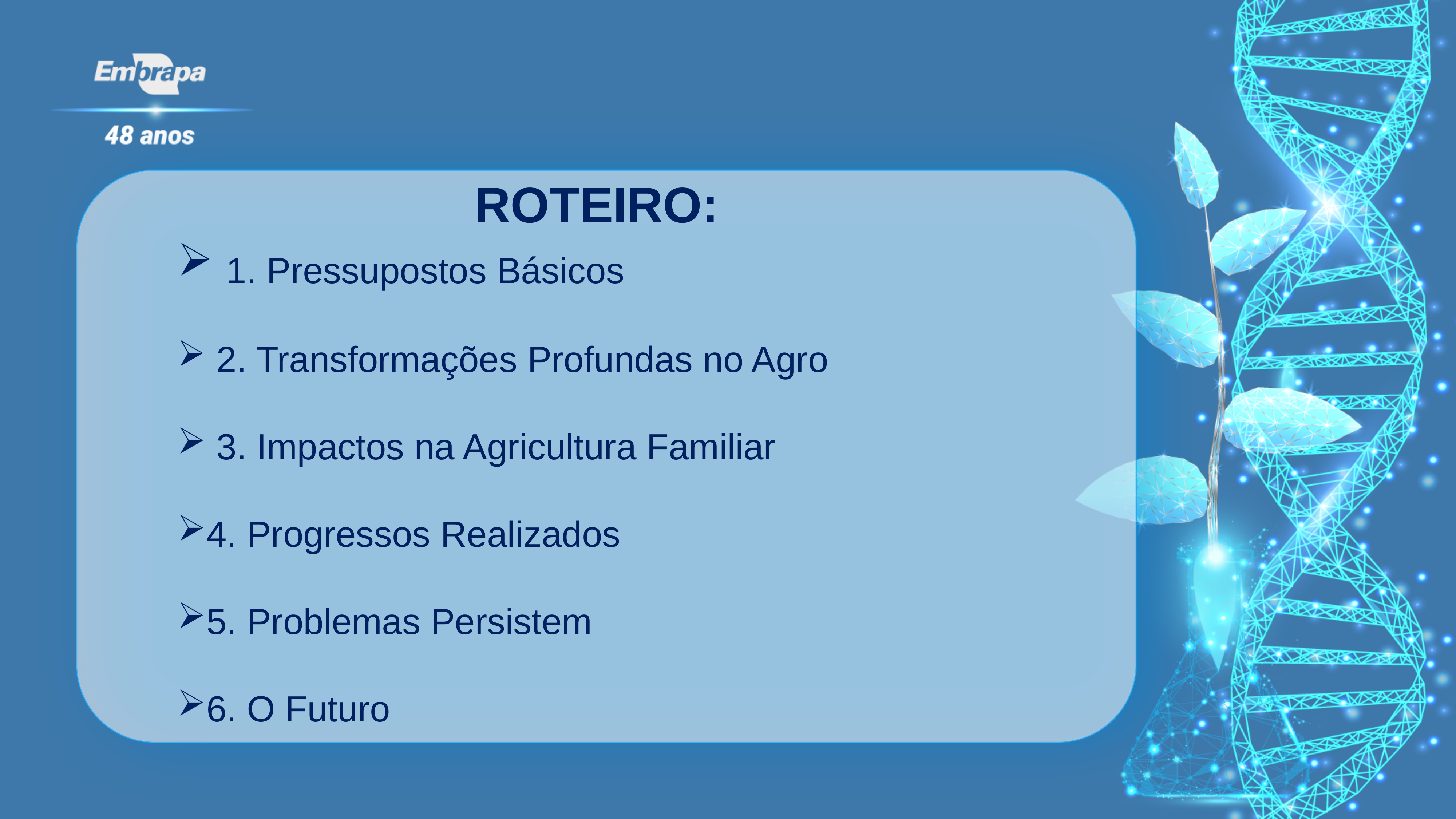

ROTEIRO:

 1. Pressupostos Básicos

 2. Transformações Profundas no Agro

 3. Impactos na Agricultura Familiar

4. Progressos Realizados

5. Problemas Persistem

6. O Futuro